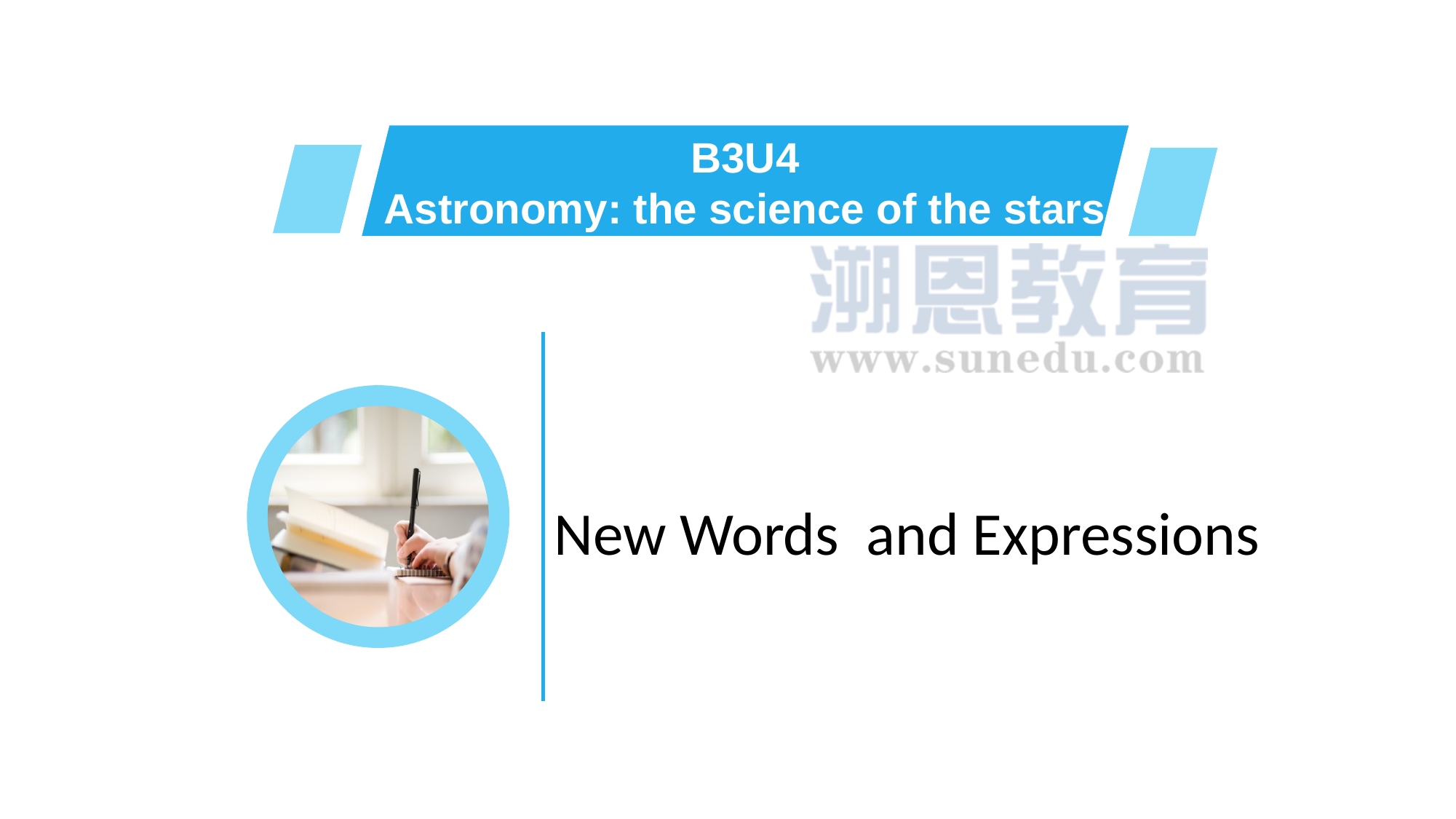

B3U4
Astronomy: the science of the stars

New Words  and Expressions